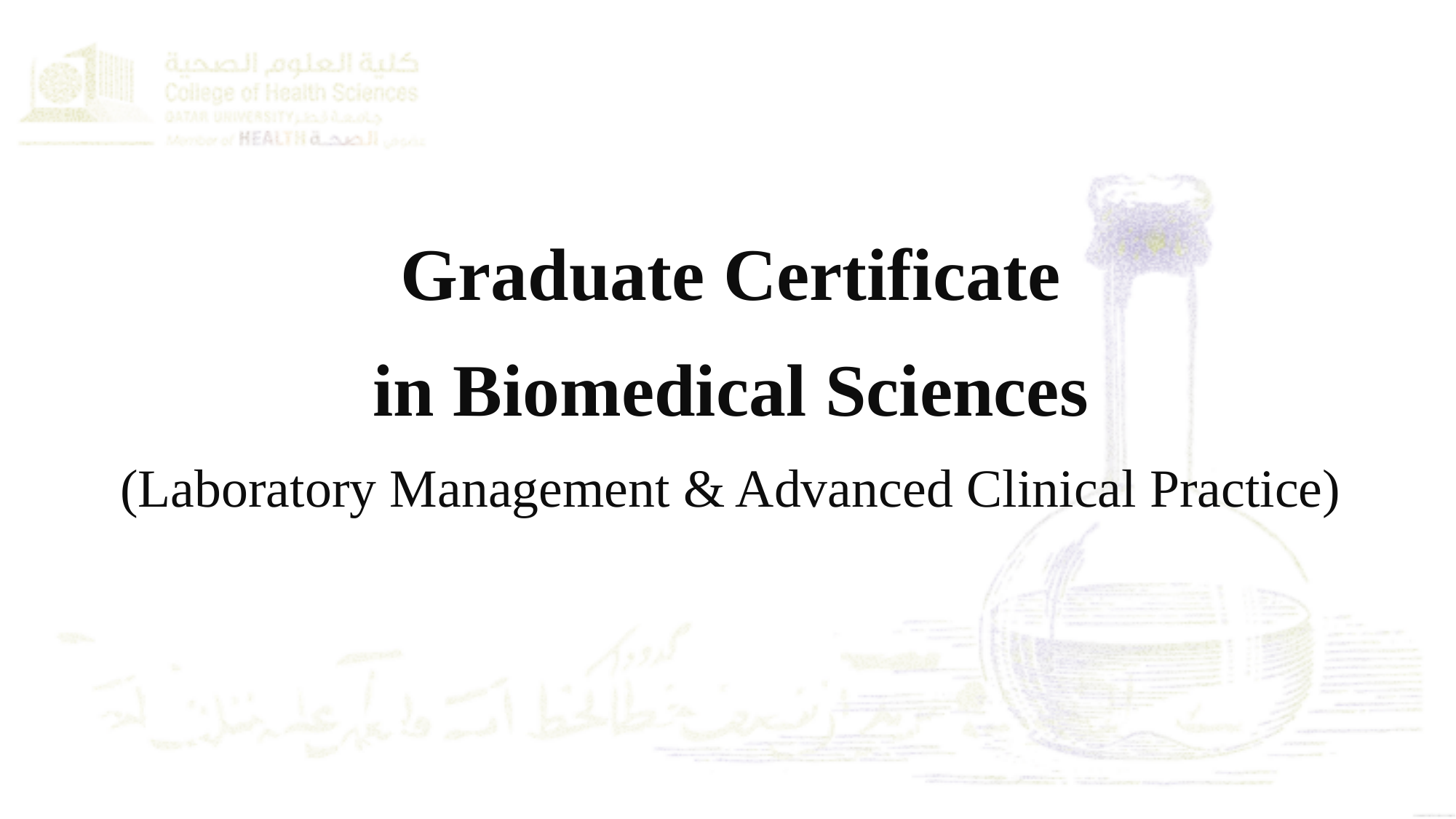

Graduate Certificate
 in Biomedical Sciences
(Laboratory Management & Advanced Clinical Practice)